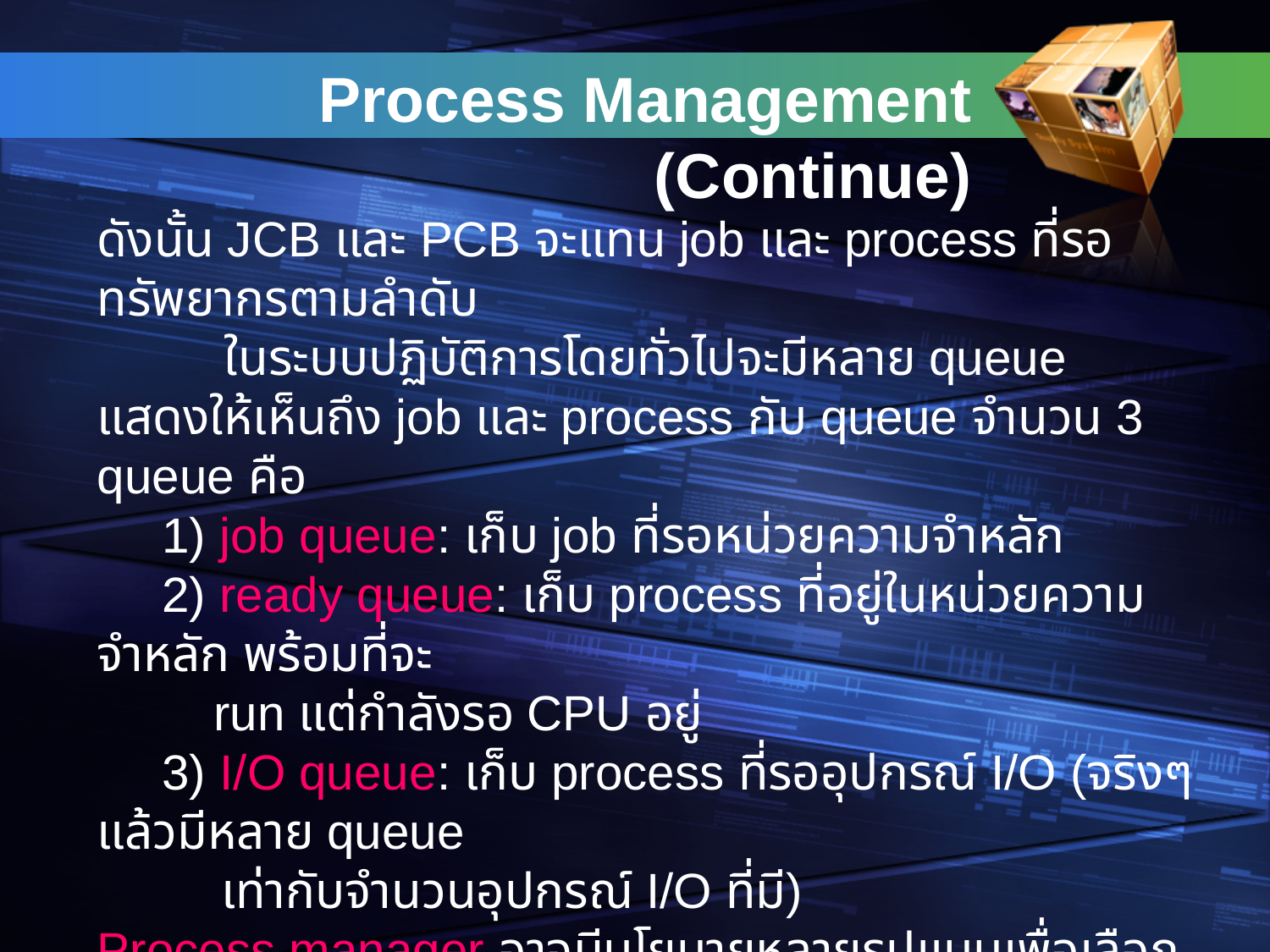

Process Management (Continue)
# ดังนั้น JCB และ PCB จะแทน job และ process ที่รอทรัพยากรตามลำดับ ในระบบปฏิบัติการโดยทั่วไปจะมีหลาย queue   แสดงให้เห็นถึง job และ process กับ queue จำนวน 3 queue คือ 1) job queue: เก็บ job ที่รอหน่วยความจำหลัก 2) ready queue: เก็บ process ที่อยู่ในหน่วยความจำหลัก พร้อมที่จะ run แต่กำลังรอ CPU อยู่ 3) I/O queue: เก็บ process ที่รออุปกรณ์ I/O (จริงๆแล้วมีหลาย queue เท่ากับจำนวนอุปกรณ์ I/O ที่มี) Process manager อาจมีนโยบายหลายรูปแบบเพื่อเลือก job หรือ process ต่อไปจาก queue ซึ่งอาจเป็นมาก่อนไปก่อน (first in, first out: FIFO) สั้นที่สุดก่อน (shortest length first) หรือ มีสิทธิสูงสุด (highest priority) เป็นต้น